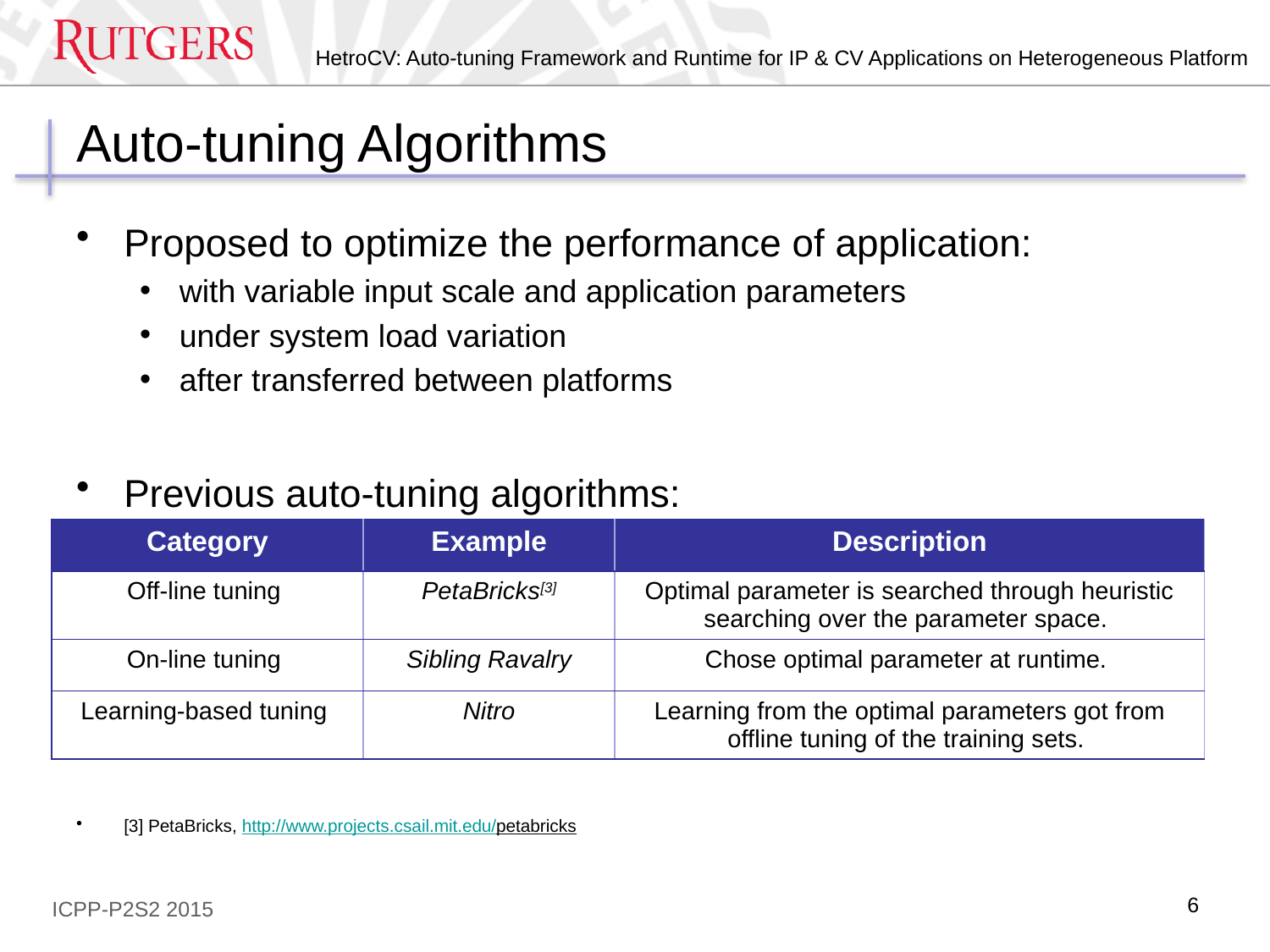

# Auto-tuning Algorithms
Proposed to optimize the performance of application:
with variable input scale and application parameters
under system load variation
after transferred between platforms

Previous auto-tuning algorithms:

[3] PetaBricks, http://www.projects.csail.mit.edu/petabricks
| Category | Example | Description |
| --- | --- | --- |
| Off-line tuning | PetaBricks[3] | Optimal parameter is searched through heuristic searching over the parameter space. |
| On-line tuning | Sibling Ravalry | Chose optimal parameter at runtime. |
| Learning-based tuning | Nitro | Learning from the optimal parameters got from offline tuning of the training sets. |